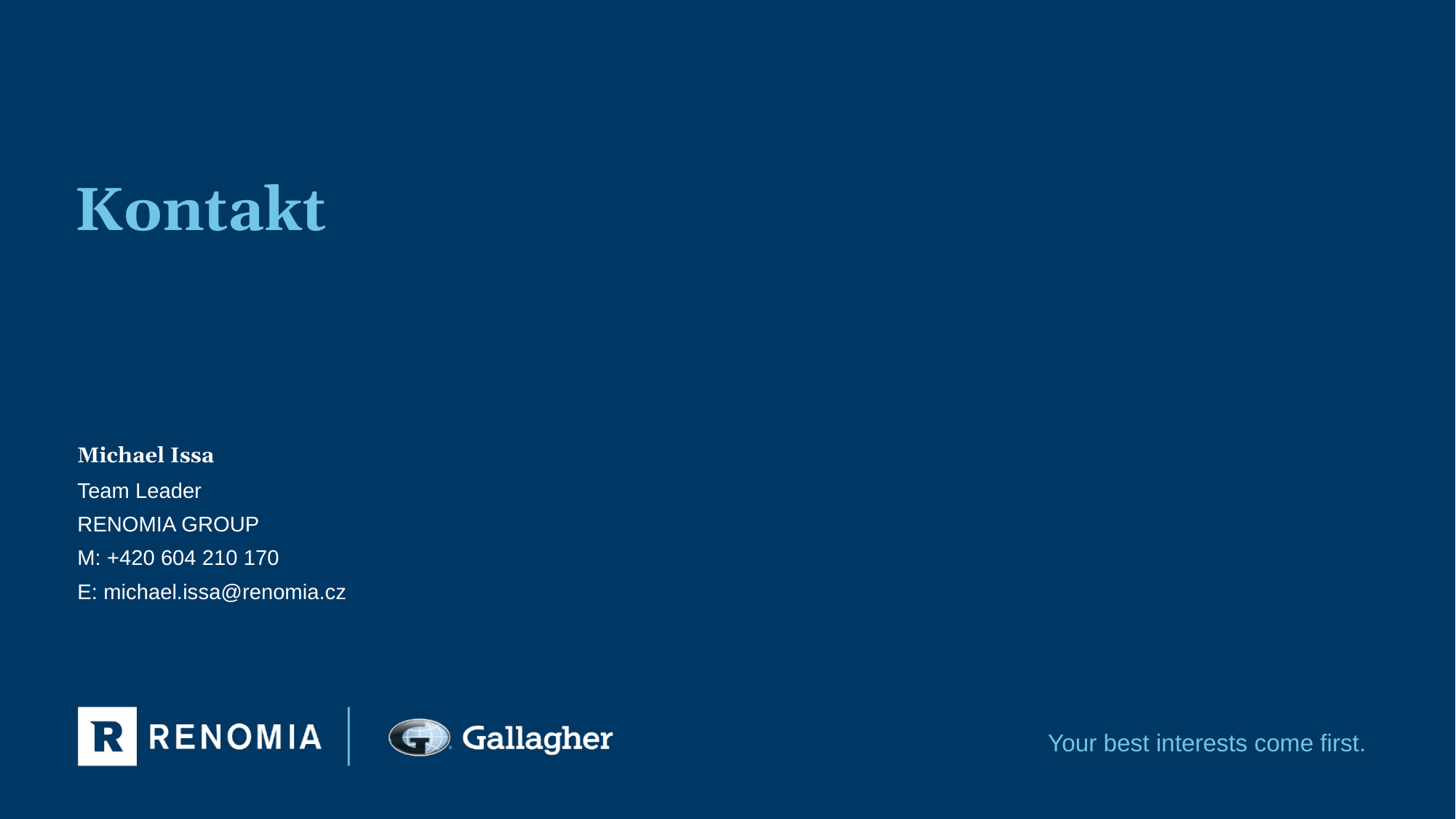

Michael Issa
Team Leader
RENOMIA GROUP
M: +420 604 210 170
E: michael.issa@renomia.cz